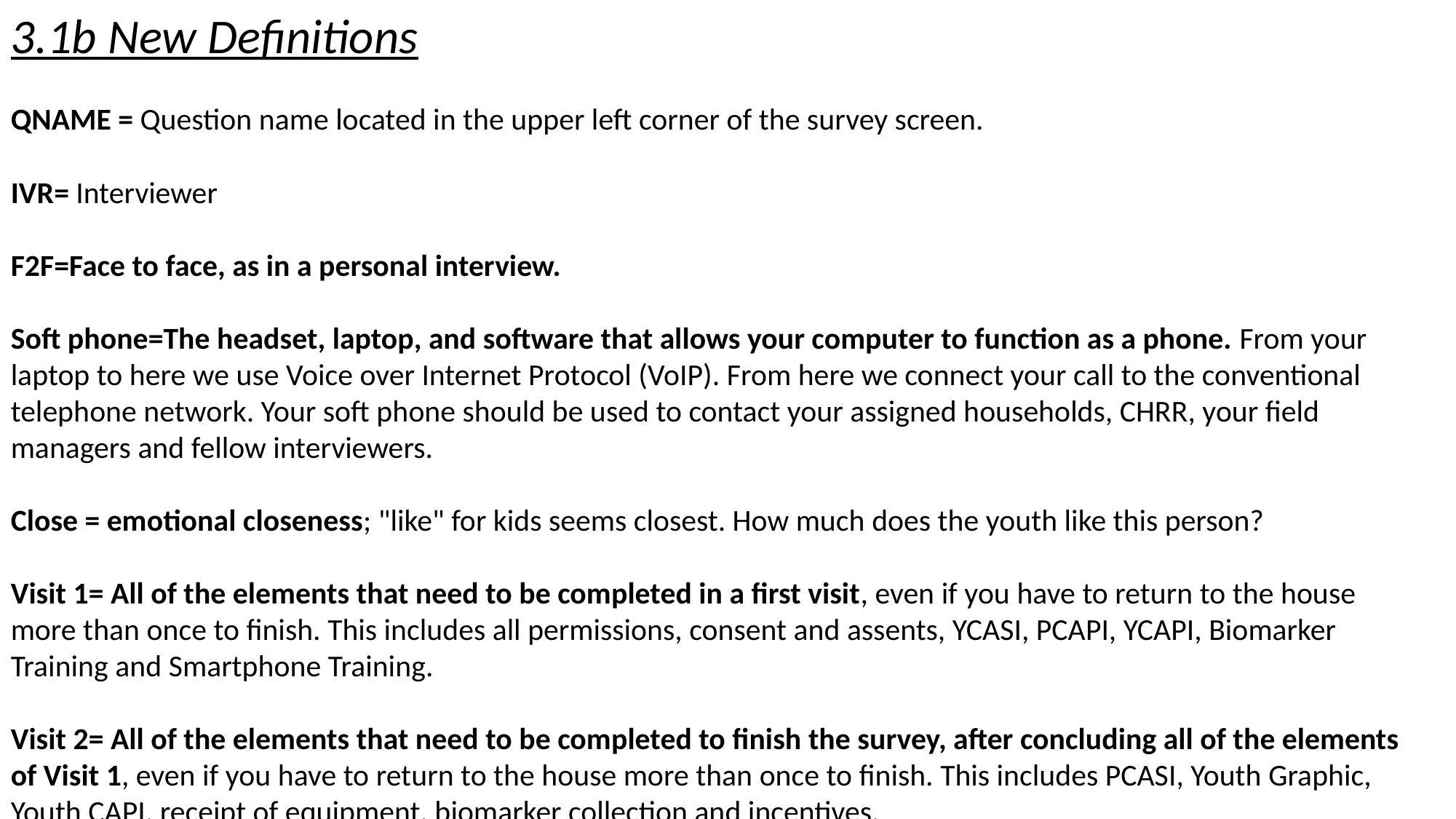

3.1b New Definitions

QNAME = Question name located in the upper left corner of the survey screen.

IVR= Interviewer

F2F=Face to face, as in a personal interview.

Soft phone=The headset, laptop, and software that allows your computer to function as a phone. From your laptop to here we use Voice over Internet Protocol (VoIP). From here we connect your call to the conventional telephone network. Your soft phone should be used to contact your assigned households, CHRR, your field managers and fellow interviewers.

Close = emotional closeness; "like" for kids seems closest. How much does the youth like this person?

Visit 1= All of the elements that need to be completed in a first visit, even if you have to return to the house more than once to finish. This includes all permissions, consent and assents, YCASI, PCAPI, YCAPI, Biomarker Training and Smartphone Training.

Visit 2= All of the elements that need to be completed to finish the survey, after concluding all of the elements of Visit 1, even if you have to return to the house more than once to finish. This includes PCASI, Youth Graphic, Youth CAPI, receipt of equipment, biomarker collection and incentives.